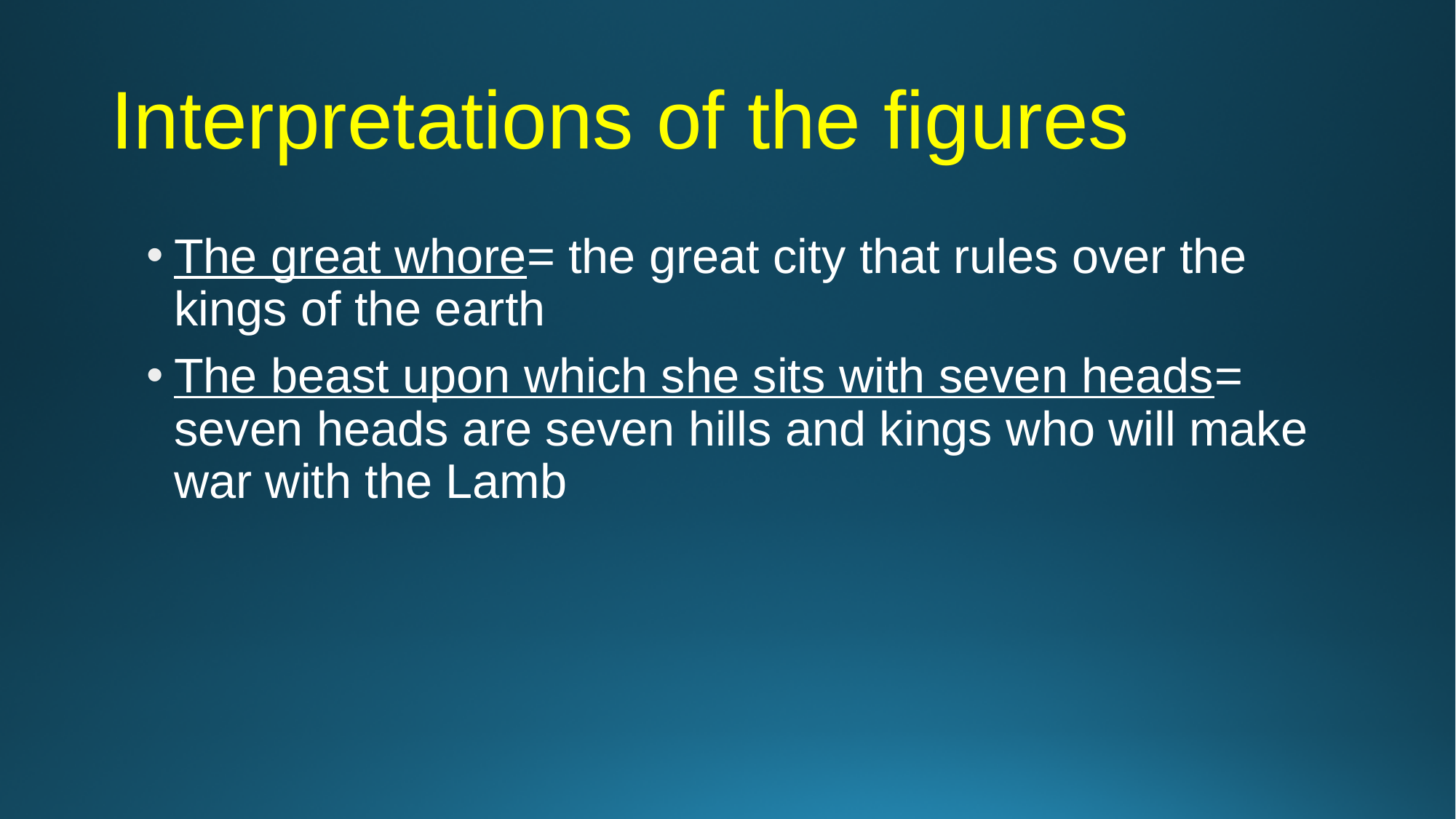

# Interpretations of the figures
The great whore= the great city that rules over the kings of the earth
The beast upon which she sits with seven heads= seven heads are seven hills and kings who will make war with the Lamb